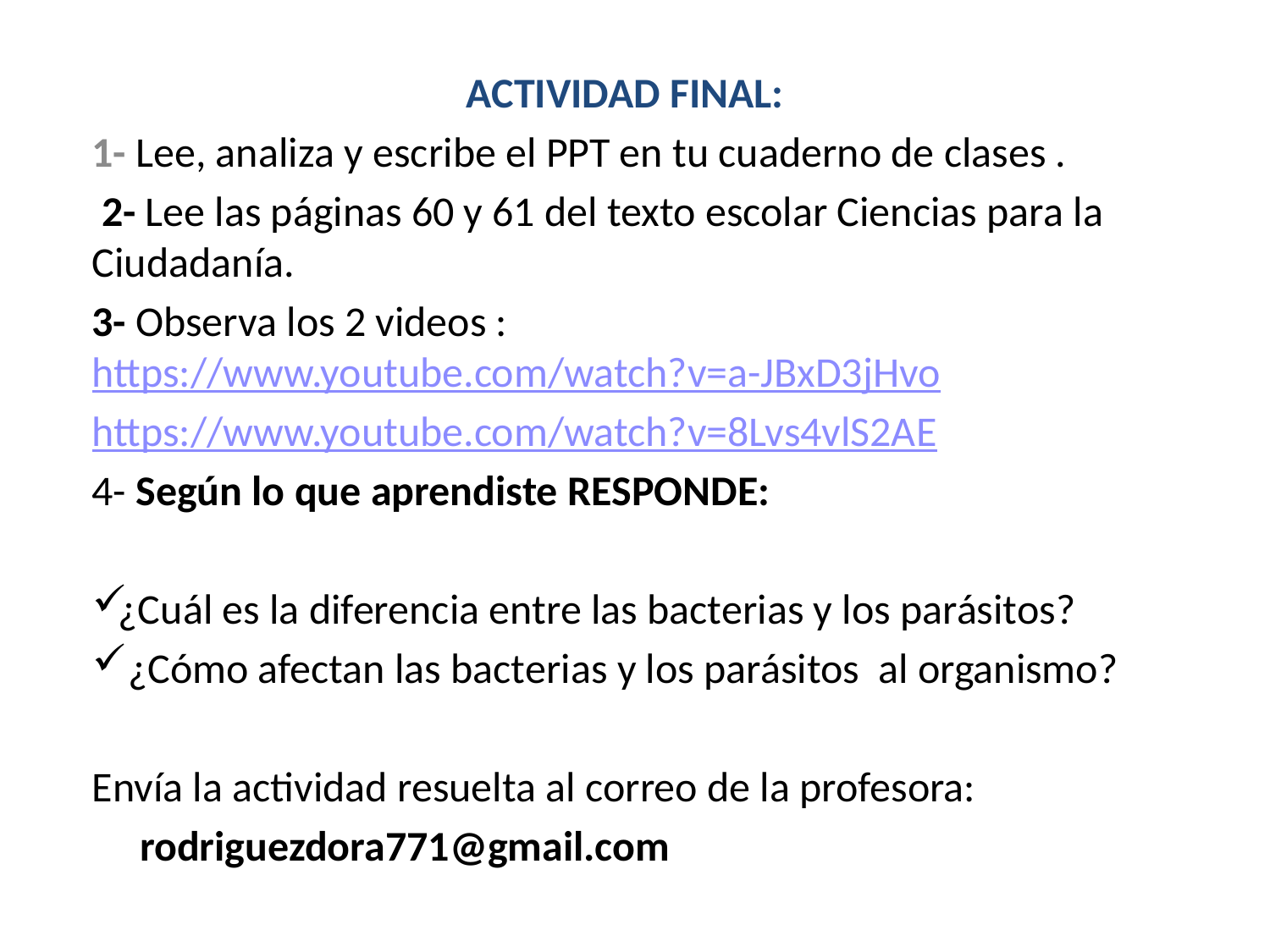

ACTIVIDAD FINAL:
1- Lee, analiza y escribe el PPT en tu cuaderno de clases .
 2- Lee las páginas 60 y 61 del texto escolar Ciencias para la Ciudadanía.
3- Observa los 2 videos : https://www.youtube.com/watch?v=a-JBxD3jHvo
https://www.youtube.com/watch?v=8Lvs4vlS2AE
4- Según lo que aprendiste RESPONDE:

¿Cuál es la diferencia entre las bacterias y los parásitos?
 ¿Cómo afectan las bacterias y los parásitos  al organismo?

Envía la actividad resuelta al correo de la profesora:
     rodriguezdora771@gmail.com